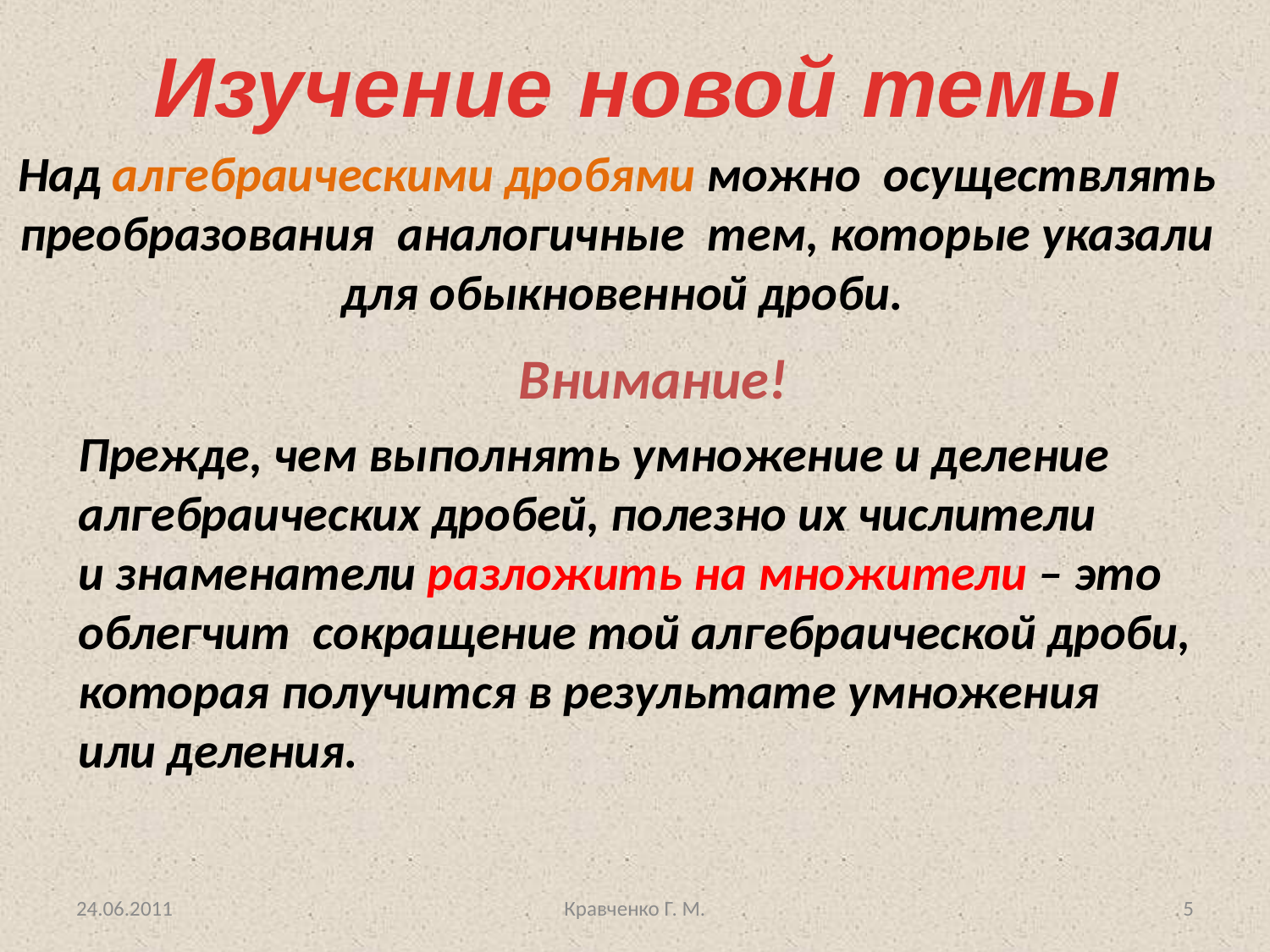

Изучение новой темы
Над алгебраическими дробями можно  осуществлять  преобразования  аналогичные  тем, которые указали
для обыкновенной дроби.
Внимание!
Прежде, чем выполнять умножение и деление
алгебраических дробей, полезно их числители
и знаменатели разложить на множители – это
облегчит  сокращение той алгебраической дроби,
которая получится в результате умножения
или деления.
24.06.2011
Кравченко Г. М.
5